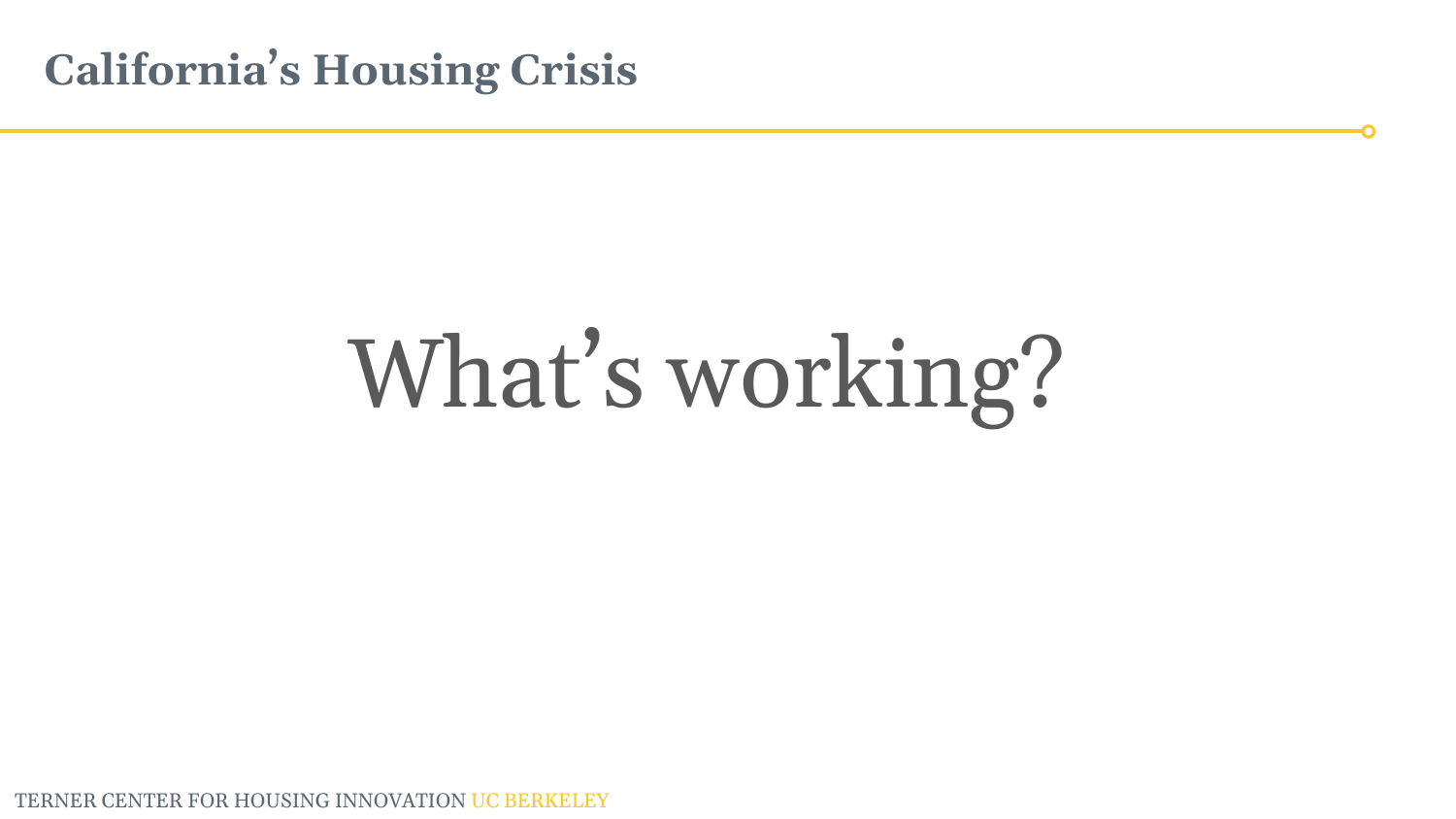

California’s Housing Crisis

What’s working?
TERNER CENTER FOR HOUSING INNOVATION UC BERKELEY